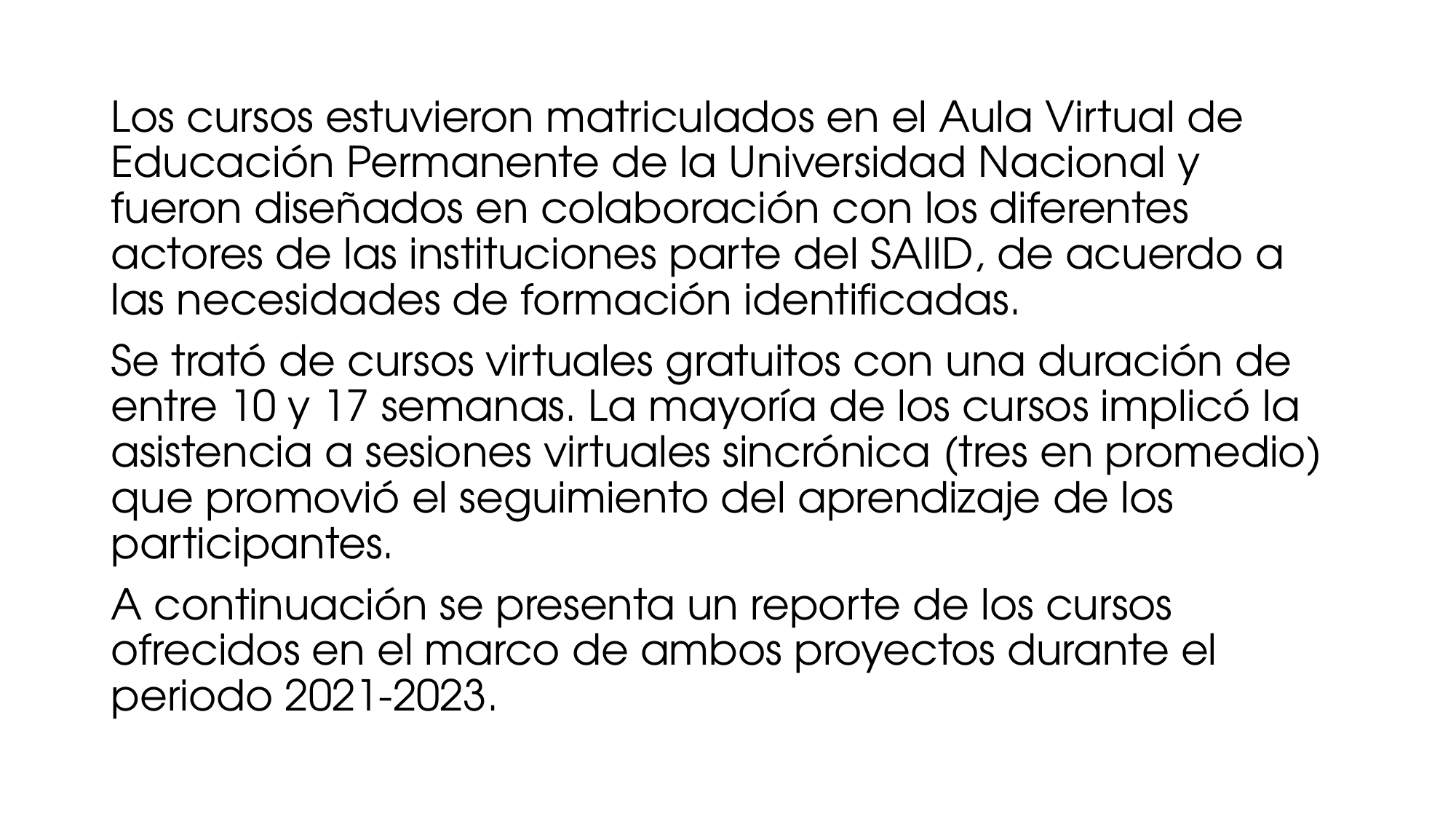

Los cursos estuvieron matriculados en el Aula Virtual de Educación Permanente de la Universidad Nacional y fueron diseñados en colaboración con los diferentes actores de las instituciones parte del SAIID, de acuerdo a las necesidades de formación identificadas.
Se trató de cursos virtuales gratuitos con una duración de entre 10 y 17 semanas. La mayoría de los cursos implicó la asistencia a sesiones virtuales sincrónica (tres en promedio) que promovió el seguimiento del aprendizaje de los participantes.
A continuación se presenta un reporte de los cursos ofrecidos en el marco de ambos proyectos durante el periodo 2021-2023.